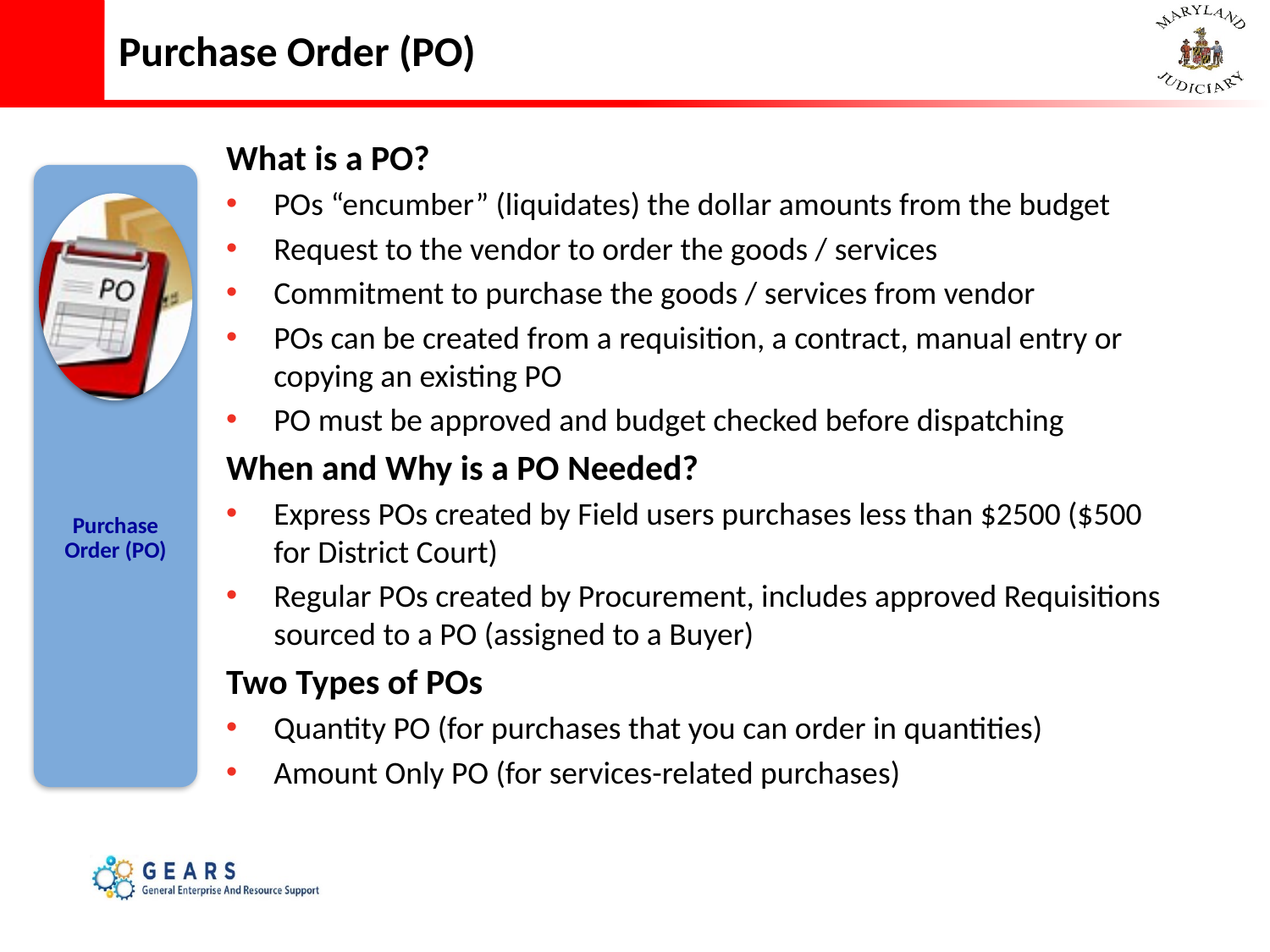

# Purchase Order (PO)
What is a PO?
POs “encumber” (liquidates) the dollar amounts from the budget
Request to the vendor to order the goods / services
Commitment to purchase the goods / services from vendor
POs can be created from a requisition, a contract, manual entry or copying an existing PO
PO must be approved and budget checked before dispatching
When and Why is a PO Needed?
Express POs created by Field users purchases less than $2500 ($500 for District Court)
Regular POs created by Procurement, includes approved Requisitions sourced to a PO (assigned to a Buyer)
Two Types of POs
Quantity PO (for purchases that you can order in quantities)
Amount Only PO (for services-related purchases)

Purchase Order (PO)